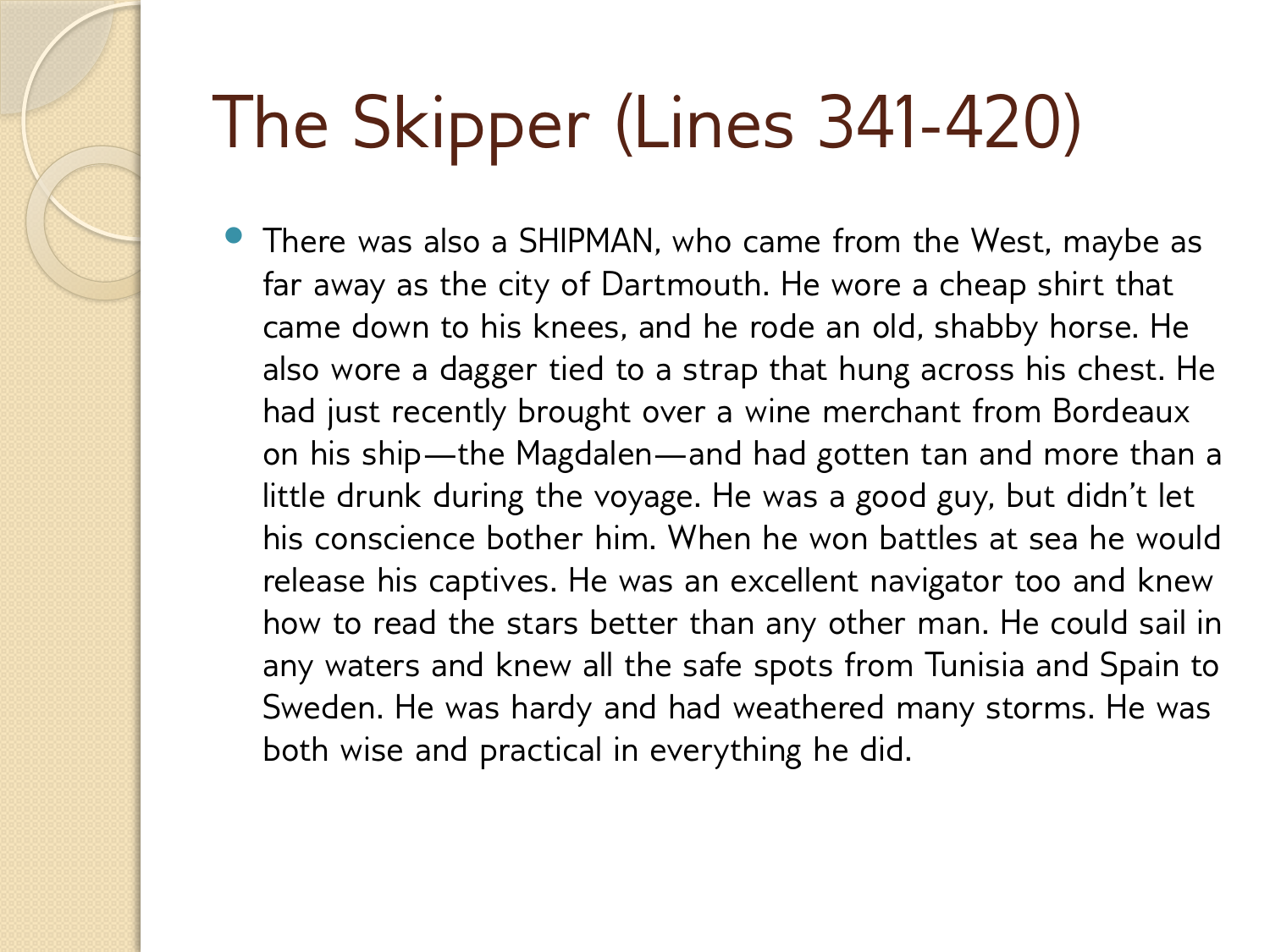

# The Skipper (Lines 341-420)
There was also a SHIPMAN, who came from the West, maybe as far away as the city of Dartmouth. He wore a cheap shirt that came down to his knees, and he rode an old, shabby horse. He also wore a dagger tied to a strap that hung across his chest. He had just recently brought over a wine merchant from Bordeaux on his ship—the Magdalen—and had gotten tan and more than a little drunk during the voyage. He was a good guy, but didn’t let his conscience bother him. When he won battles at sea he would release his captives. He was an excellent navigator too and knew how to read the stars better than any other man. He could sail in any waters and knew all the safe spots from Tunisia and Spain to Sweden. He was hardy and had weathered many storms. He was both wise and practical in everything he did.